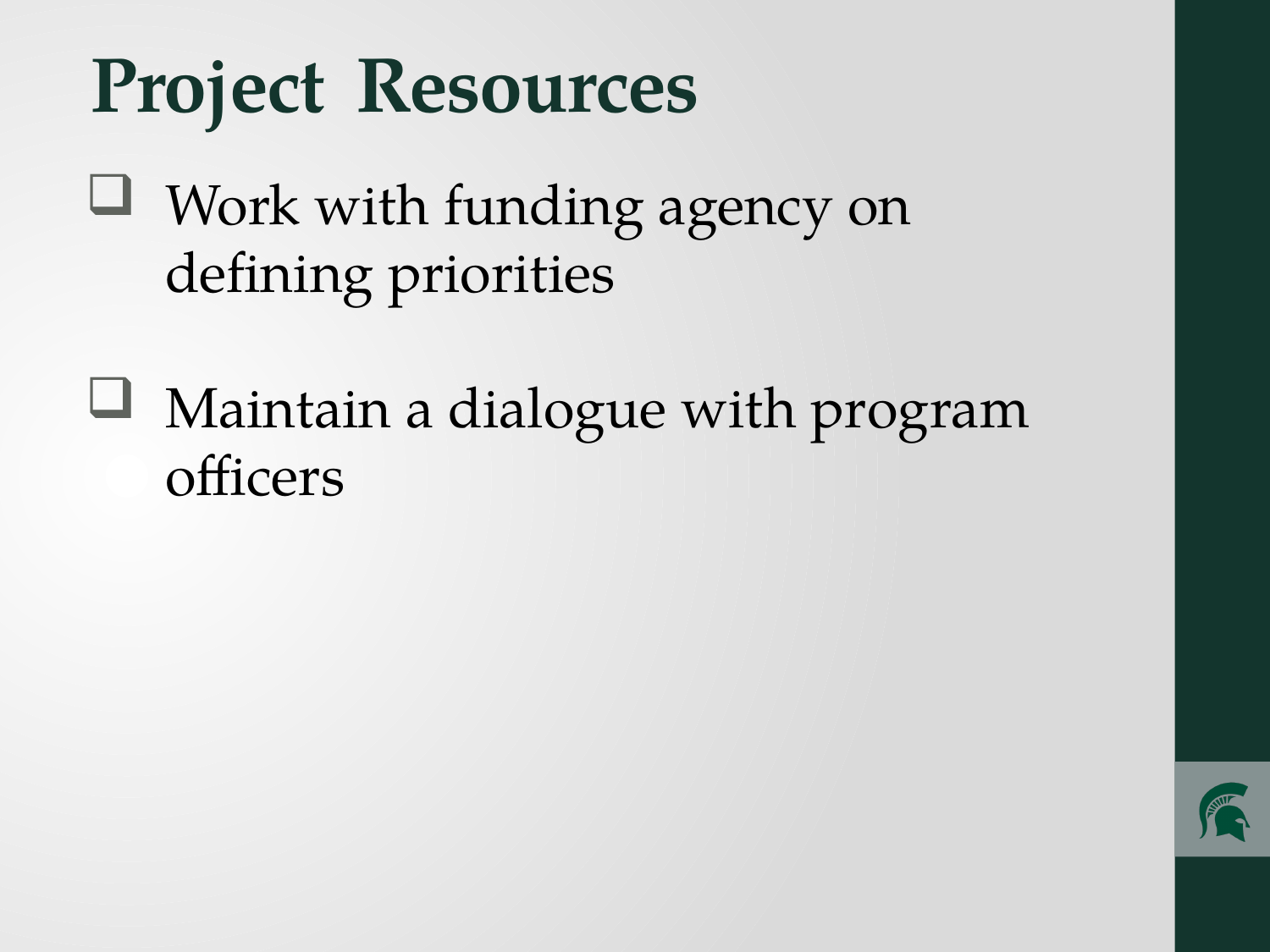

# Project	Resources
Work with funding agency on defining priorities

Maintain a dialogue with program officers